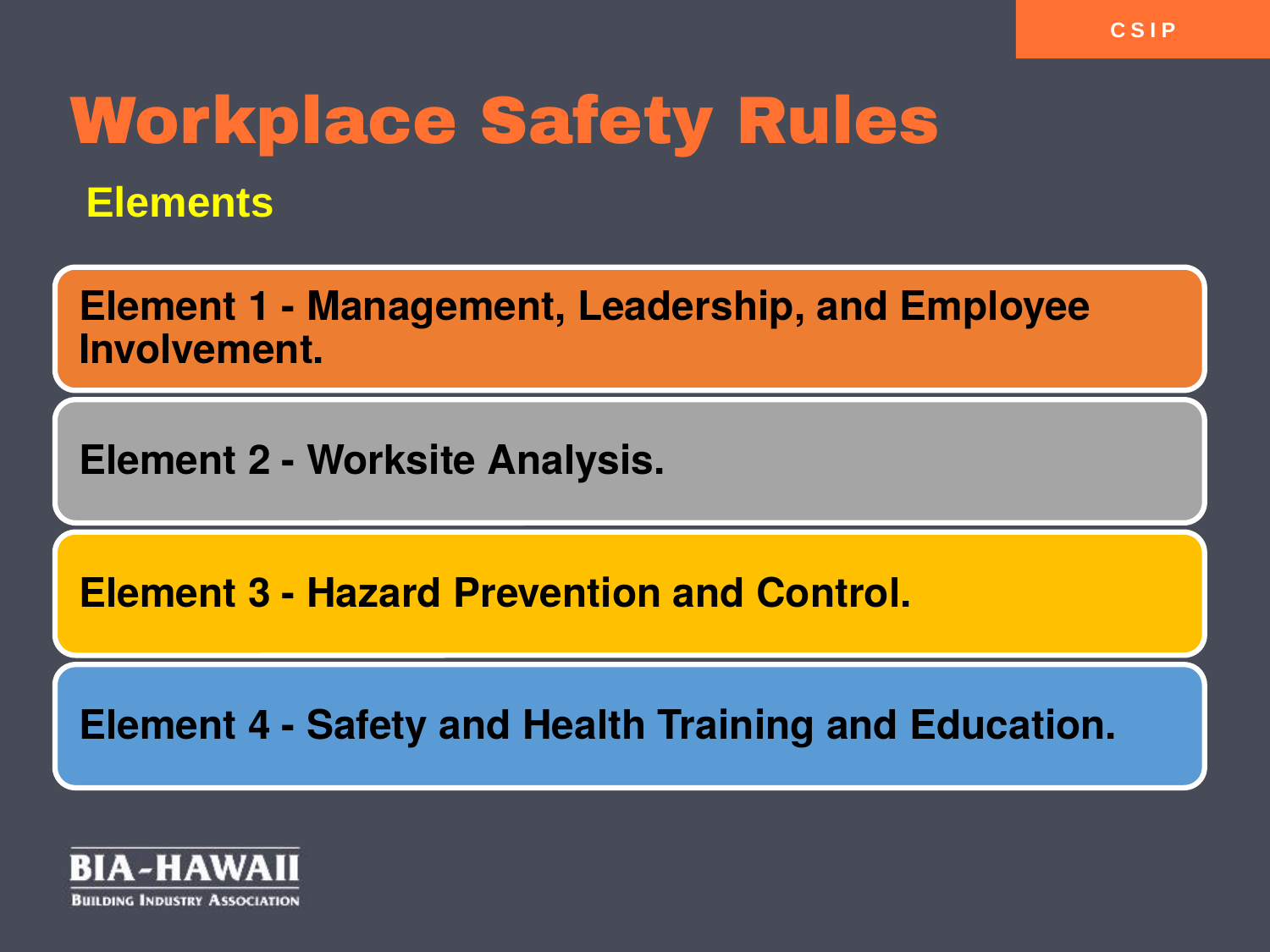

Workplace Safety Rules
Elements
Element 1 - Management, Leadership, and Employee Involvement.
Element 2 - Worksite Analysis.
Element 3 - Hazard Prevention and Control.
Element 4 - Safety and Health Training and Education.